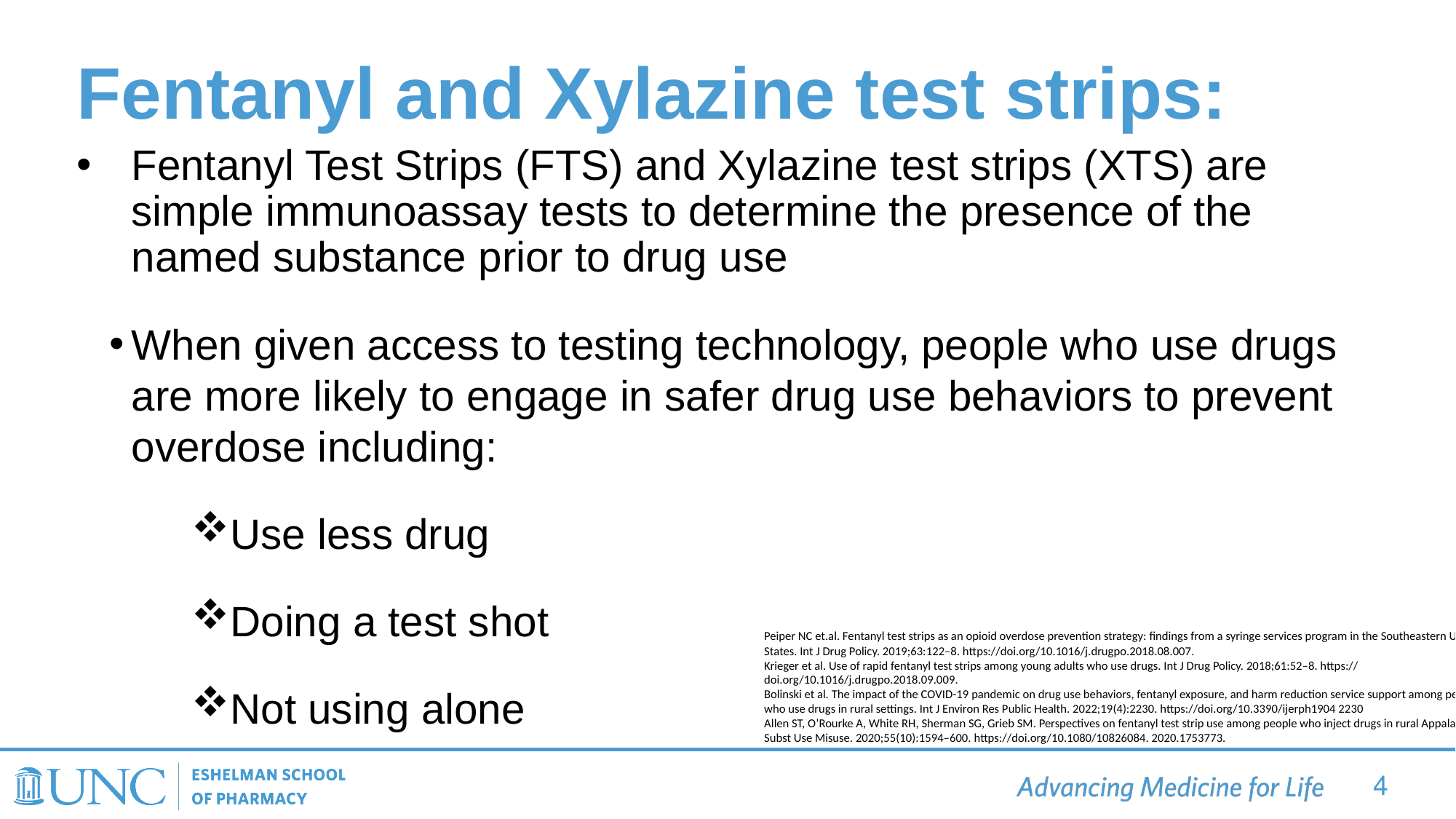

Fentanyl and Xylazine test strips:
Fentanyl Test Strips (FTS) and Xylazine test strips (XTS) are simple immunoassay tests to determine the presence of the named substance prior to drug use
When given access to testing technology, people who use drugs are more likely to engage in safer drug use behaviors to prevent overdose including:
Use less drug
Doing a test shot
Not using alone
Peiper NC et.al. Fentanyl test strips as an opioid overdose prevention strategy: findings from a syringe services program in the Southeastern United States. Int J Drug Policy. 2019;63:122–8. https://doi.org/10.1016/j.drugpo.2018.08.007.
Krieger et al. Use of rapid fentanyl test strips among young adults who use drugs. Int J Drug Policy. 2018;61:52–8. https:// doi.org/10.1016/j.drugpo.2018.09.009.
Bolinski et al. The impact of the COVID-19 pandemic on drug use behaviors, fentanyl exposure, and harm reduction service support among people who use drugs in rural settings. Int J Environ Res Public Health. 2022;19(4):2230. https://doi.org/10.3390/ijerph1904 2230
Allen ST, O’Rourke A, White RH, Sherman SG, Grieb SM. Perspectives on fentanyl test strip use among people who inject drugs in rural Appalachia. Subst Use Misuse. 2020;55(10):1594–600. https://doi.org/10.1080/10826084. 2020.1753773.